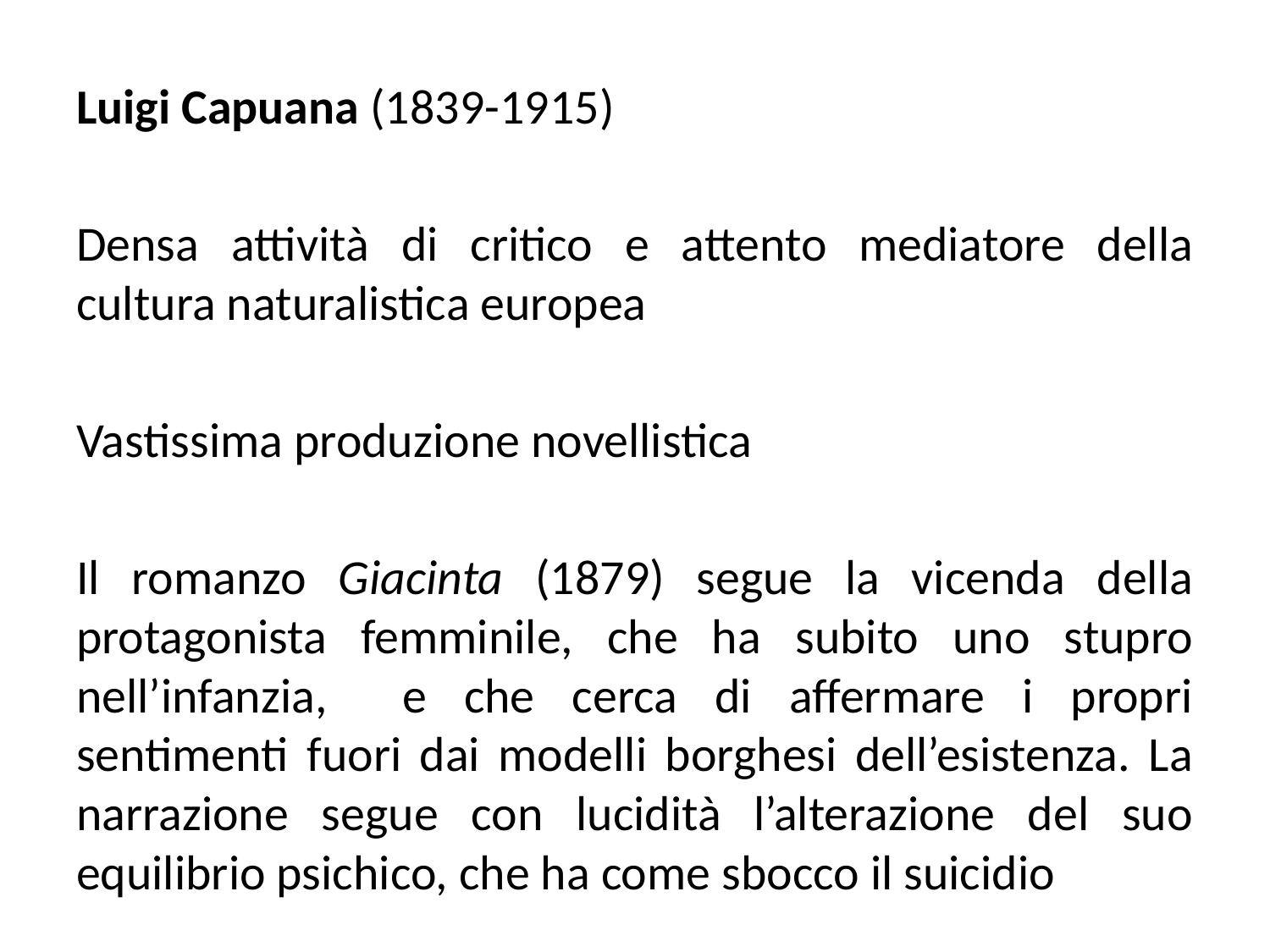

Luigi Capuana (1839-1915)

Densa attività di critico e attento mediatore della cultura naturalistica europea

Vastissima produzione novellistica

Il romanzo Giacinta (1879) segue la vicenda della protagonista femminile, che ha subito uno stupro nell’infanzia,  e che cerca di affermare i propri sentimenti fuori dai modelli borghesi dell’esistenza. La narrazione segue con lucidità l’alterazione del suo equilibrio psichico, che ha come sbocco il suicidio